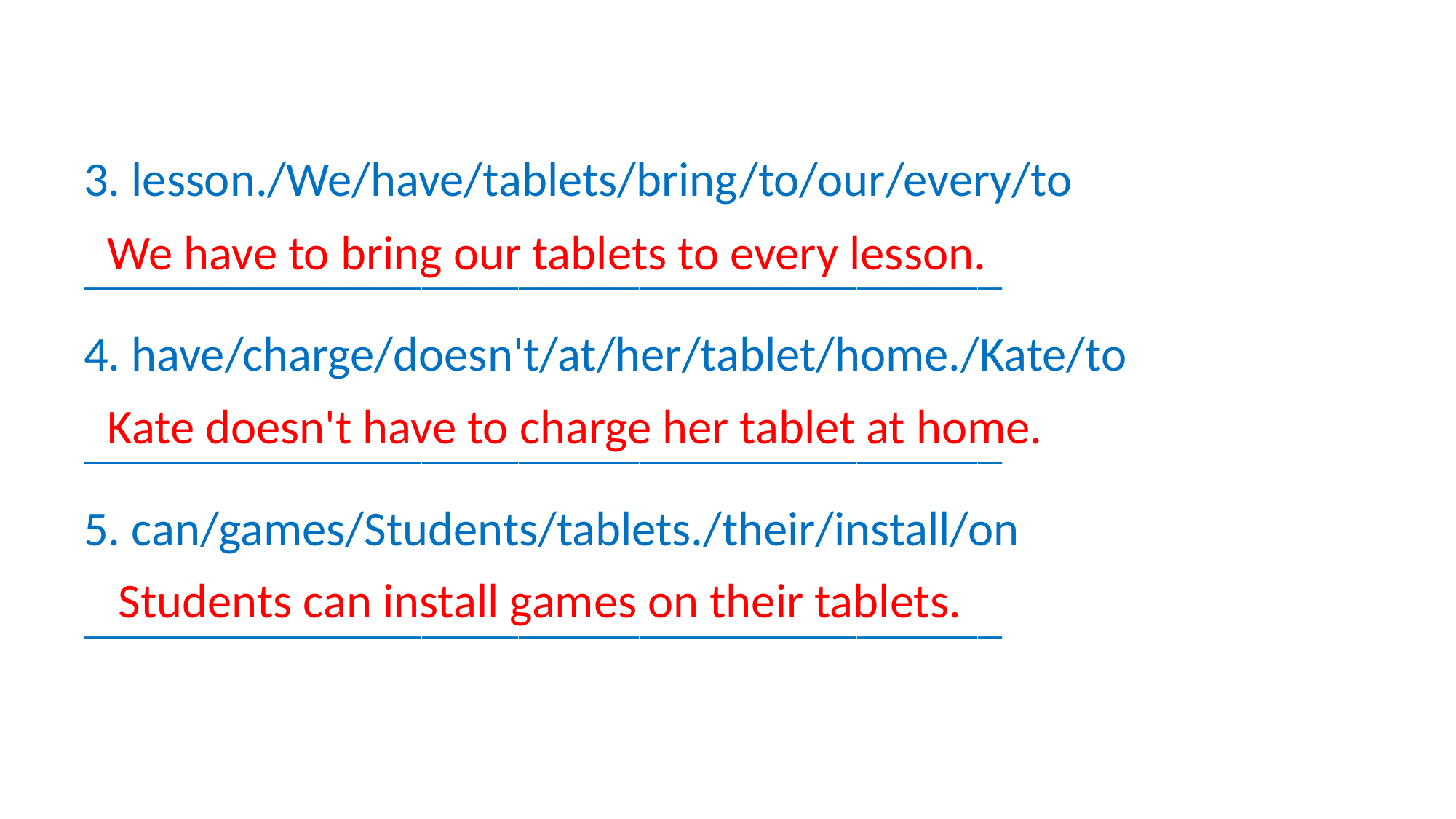

3. lesson./We/have/tablets/bring/to/our/every/to
______________________________________
4. have/charge/doesn't/at/her/tablet/home./Kate/to
______________________________________
5. can/games/Students/tablets./their/install/on
______________________________________
 We have to bring our tablets to every lesson.
 Kate doesn't have to charge her tablet at home.
  Students can install games on their tablets.